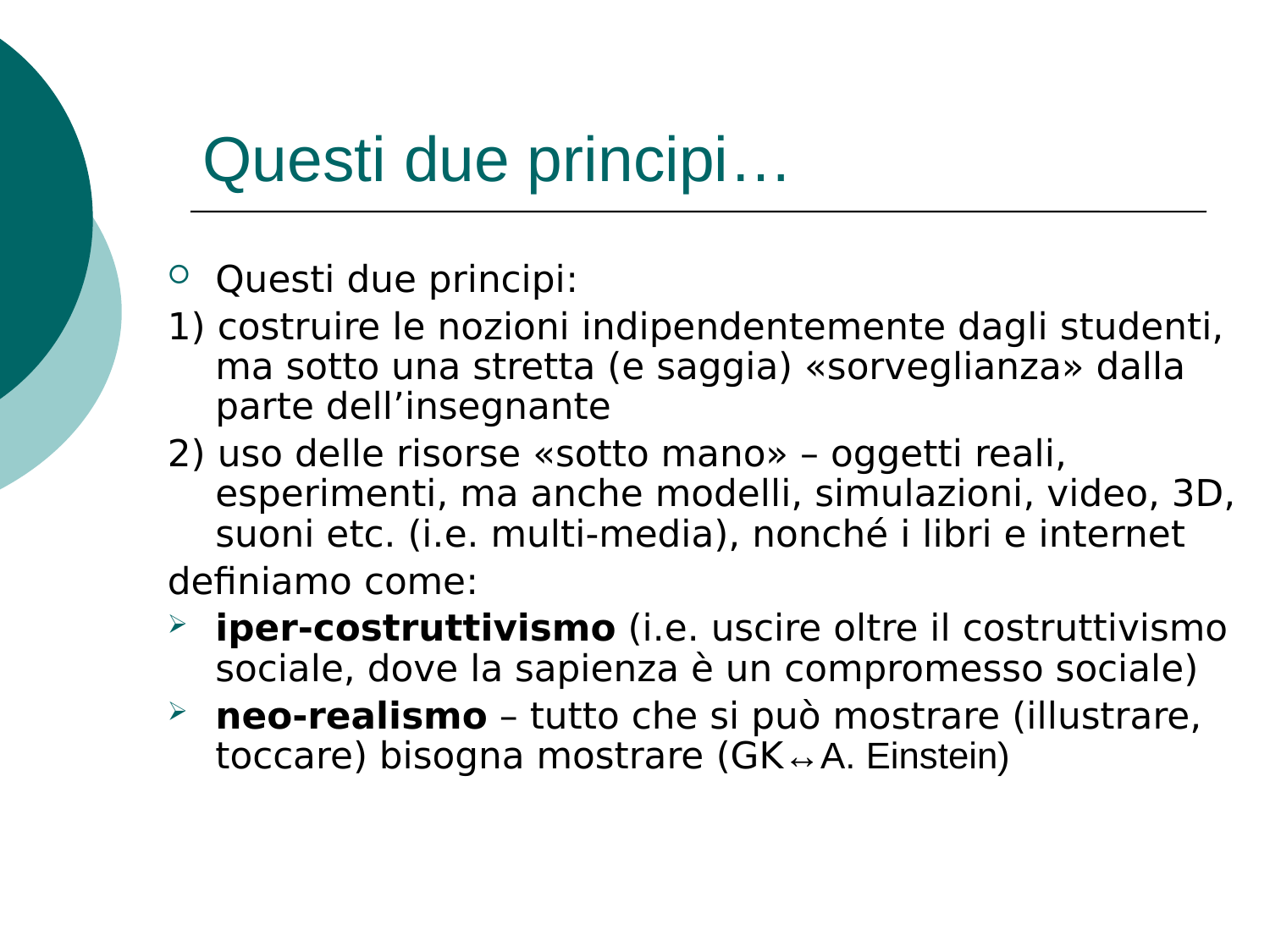

# Questi due principi…
Questi due principi:
1) costruire le nozioni indipendentemente dagli studenti, ma sotto una stretta (e saggia) «sorveglianza» dalla parte dell’insegnante
2) uso delle risorse «sotto mano» – oggetti reali, esperimenti, ma anche modelli, simulazioni, video, 3D, suoni etc. (i.e. multi-media), nonché i libri e internet
definiamo come:
iper-costruttivismo (i.e. uscire oltre il costruttivismo sociale, dove la sapienza è un compromesso sociale)
neo-realismo – tutto che si può mostrare (illustrare, toccare) bisogna mostrare (GK↔A. Einstein)